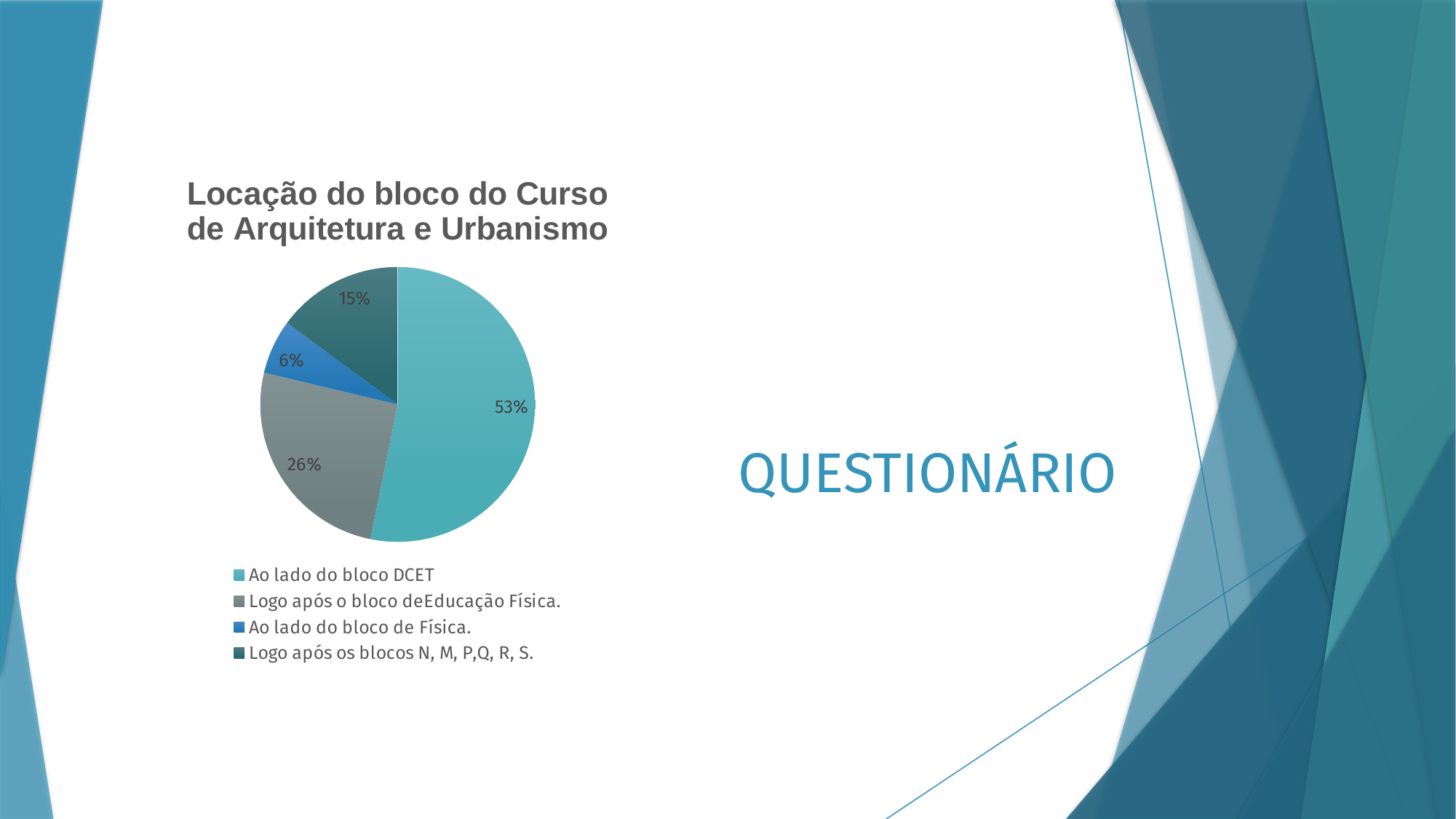

### Chart: Locação do bloco do Curso de Arquitetura e Urbanismo

| Category | Onde seria a locação do bloco do Curso de Arquitetura e Urbanismo? |
|---|---|
| Ao lado do bloco DCET | 25.0 |
| Logo após o bloco deEducação Física. | 12.0 |
| Ao lado do bloco de Física. | 3.0 |
| Logo após os blocos N, M, P,Q, R, S. | 7.0 |
# QUESTIONÁRIO